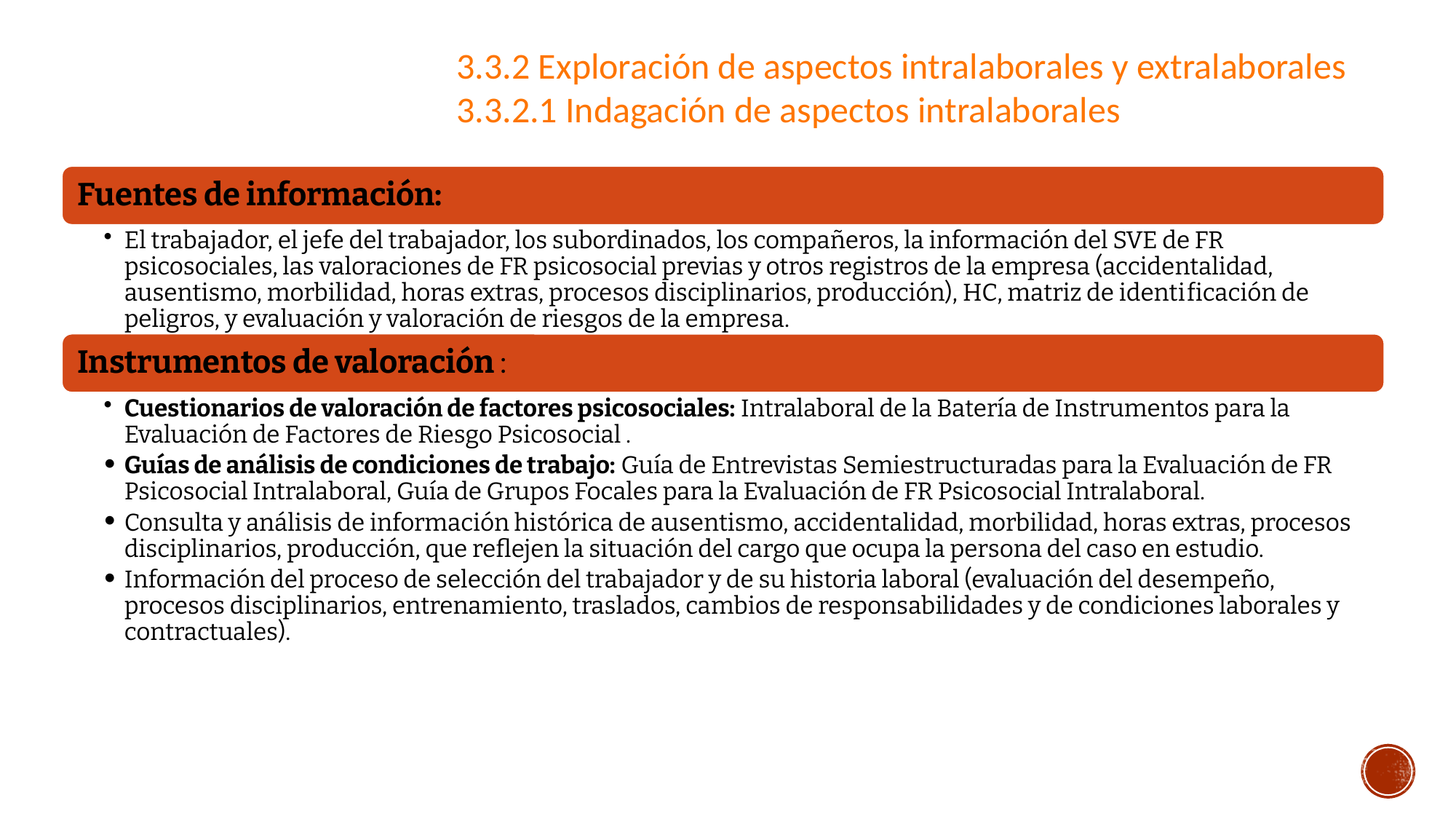

3.3.2 Exploración de aspectos intralaborales y extralaborales
3.3.2.1 Indagación de aspectos intralaborales
Fuentes de información:
El trabajador, el jefe del trabajador, los subordinados, los compañeros, la información del SVE de FR psicosociales, las valoraciones de FR psicosocial previas y otros registros de la empresa (accidentalidad, ausentismo, morbilidad, horas extras, procesos disciplinarios, producción), HC, matriz de identi­ficación de peligros, y evaluación y valoración de riesgos de la empresa.
Instrumentos de valoración :
Cuestionarios de valoración de factores psicosociales: Intralaboral de la Batería de Instrumentos para la Evaluación de Factores de Riesgo Psicosocial .
Guías de análisis de condiciones de trabajo: Guía de Entrevistas Semiestructuradas para la Evaluación de FR Psicosocial Intralaboral, Guía de Grupos Focales para la Evaluación de FR Psicosocial Intralaboral.
Consulta y análisis de información histórica de ausentismo, accidentalidad, morbilidad, horas extras, procesos disciplinarios, producción, que reflejen la situación del cargo que ocupa la persona del caso en estudio.
Información del proceso de selección del trabajador y de su historia laboral (evaluación del desempeño, procesos disciplinarios, entrenamiento, traslados, cambios de responsabilidades y de condiciones laborales y contractuales).